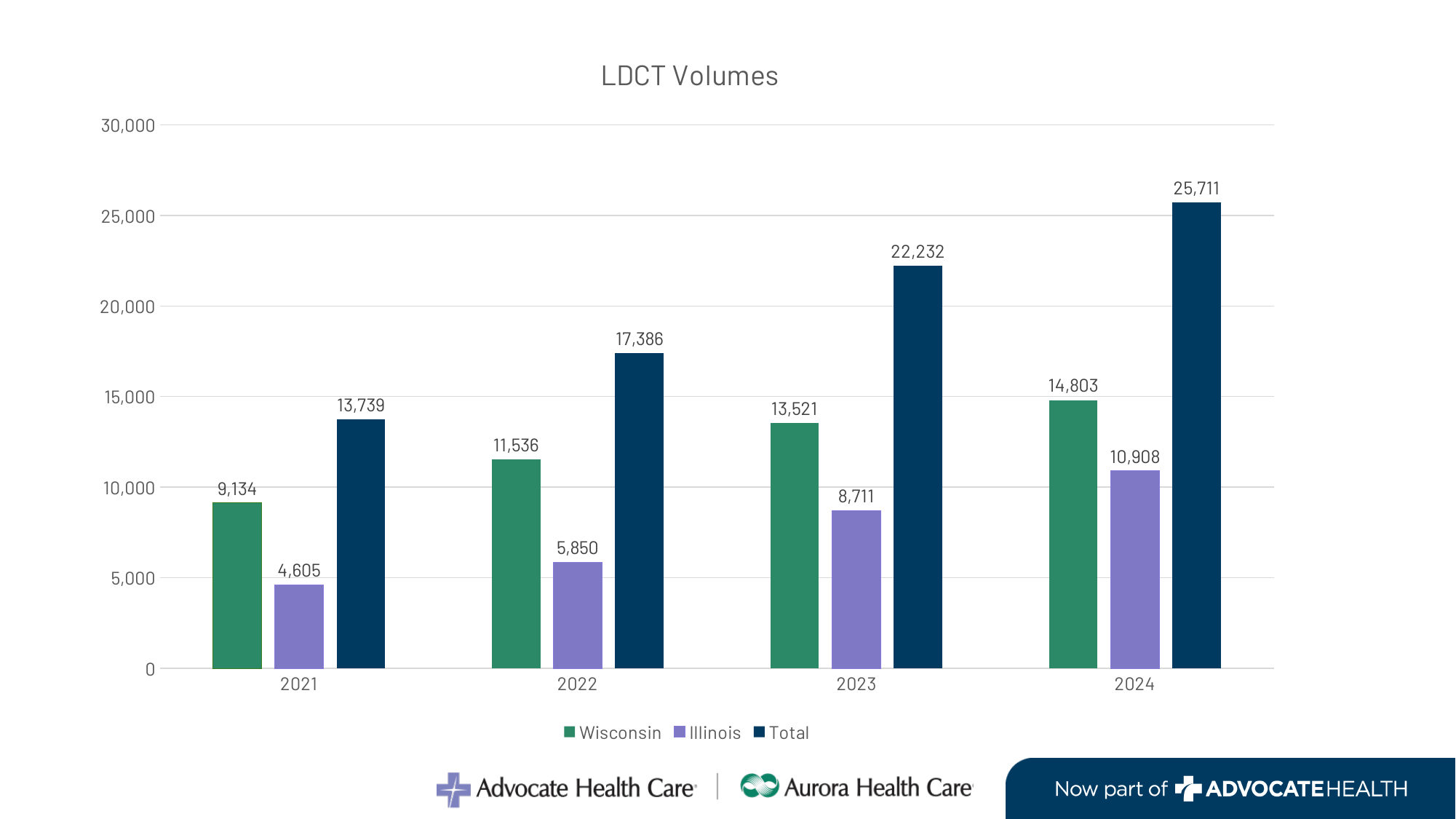

### Chart:  LDCT Volumes

| Category | Wisconsin | Illinois | Total |
|---|---|---|---|
| 2021 | 9134.0 | 4605.0 | 13739.0 |
| 2022 | 11536.0 | 5850.0 | 17386.0 |
| 2023 | 13521.0 | 8711.0 | 22232.0 |
| 2024 | 14803.0 | 10908.0 | 25711.0 |